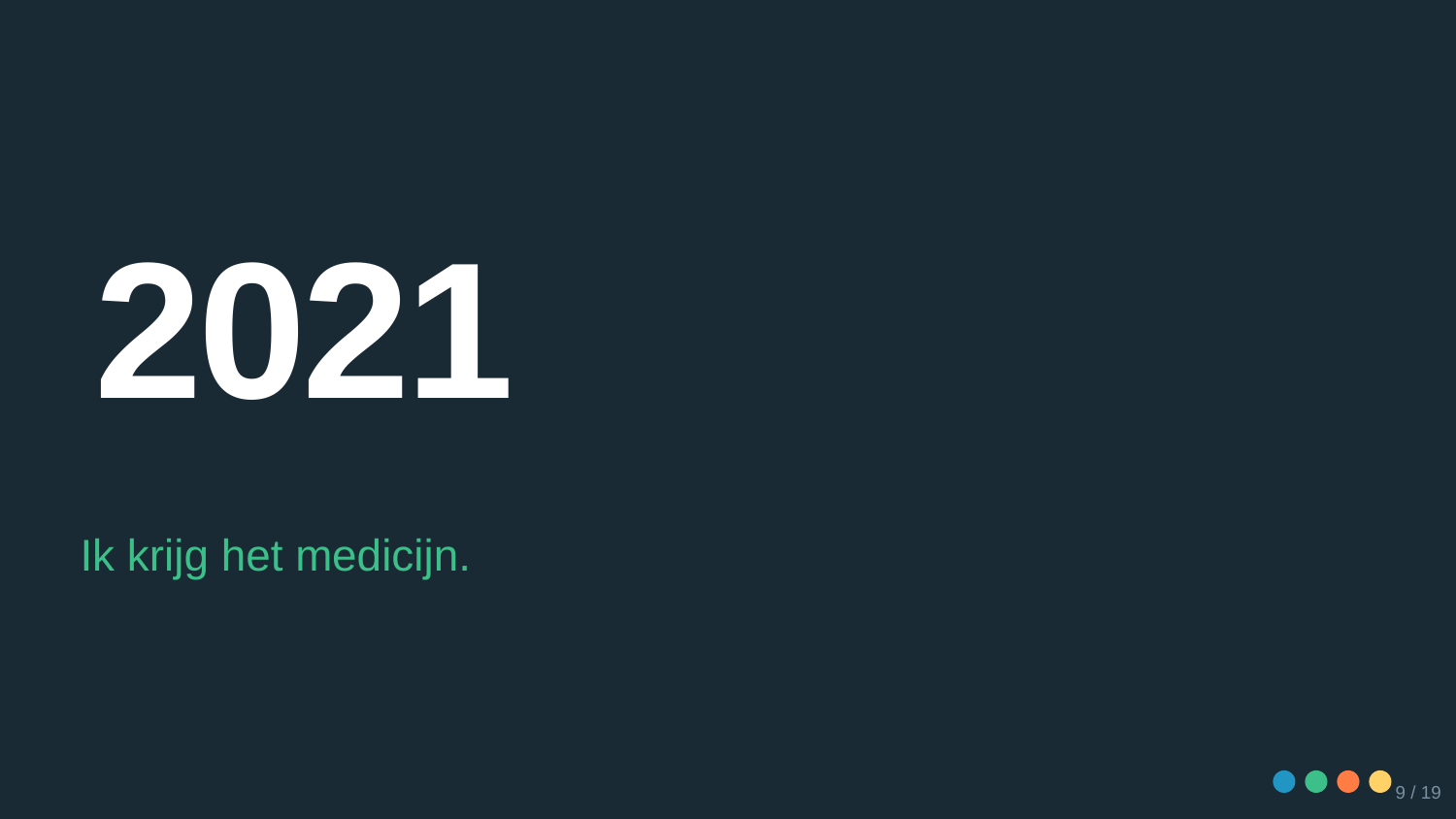

2021
Ik krijg het medicijn.

9 / 19